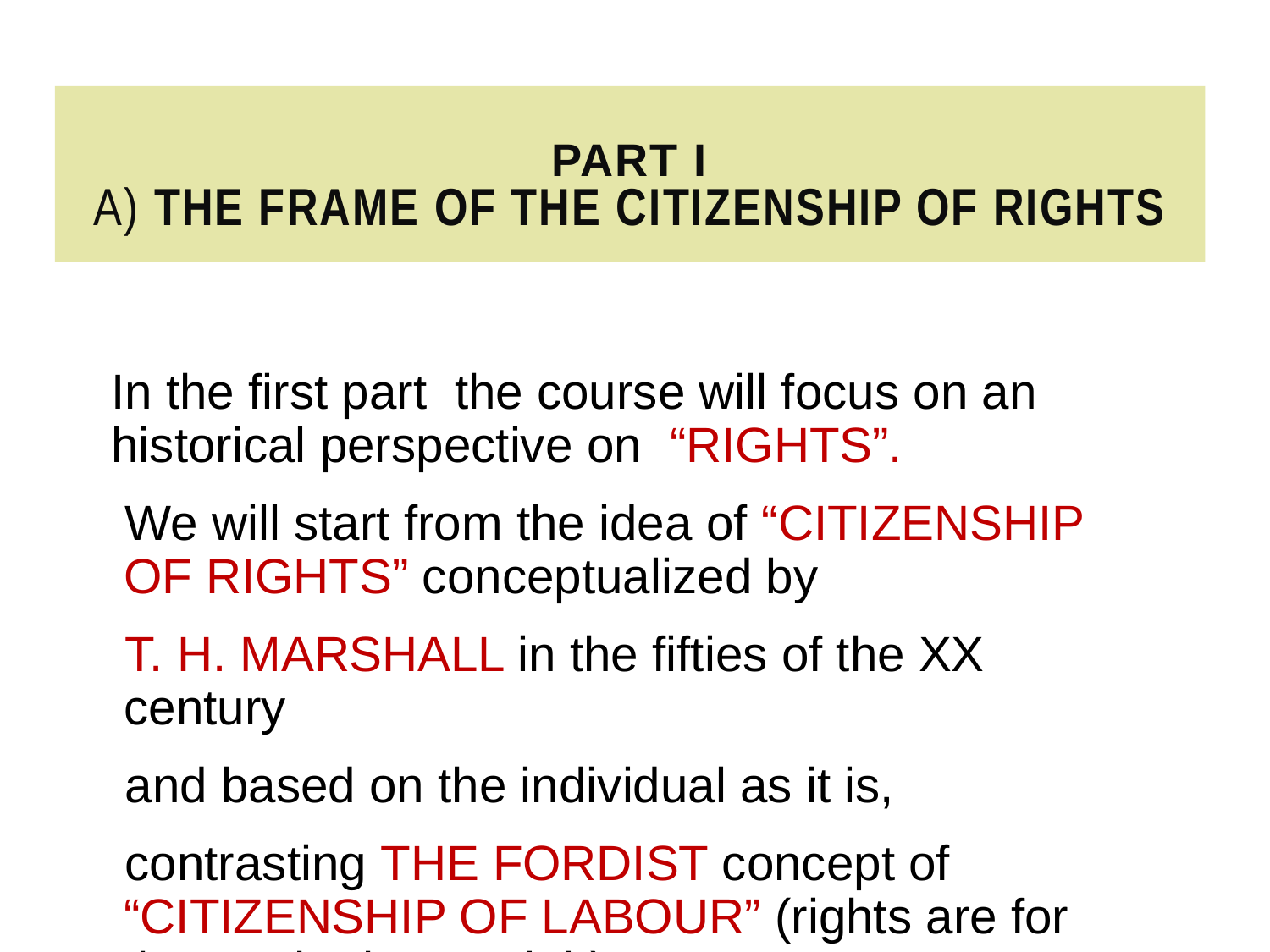

# PART I A) The frame of the citizenship of rights

In the first part  the course will focus on an historical perspective on  “RIGHTS”.
We will start from the idea of “CITIZENSHIP OF RIGHTS” conceptualized by
T. H. MARSHALL in the fifties of the XX century
and based on the individual as it is,
contrasting THE FORDIST concept of “CITIZENSHIP OF LABOUR” (rights are for those who have a job) .